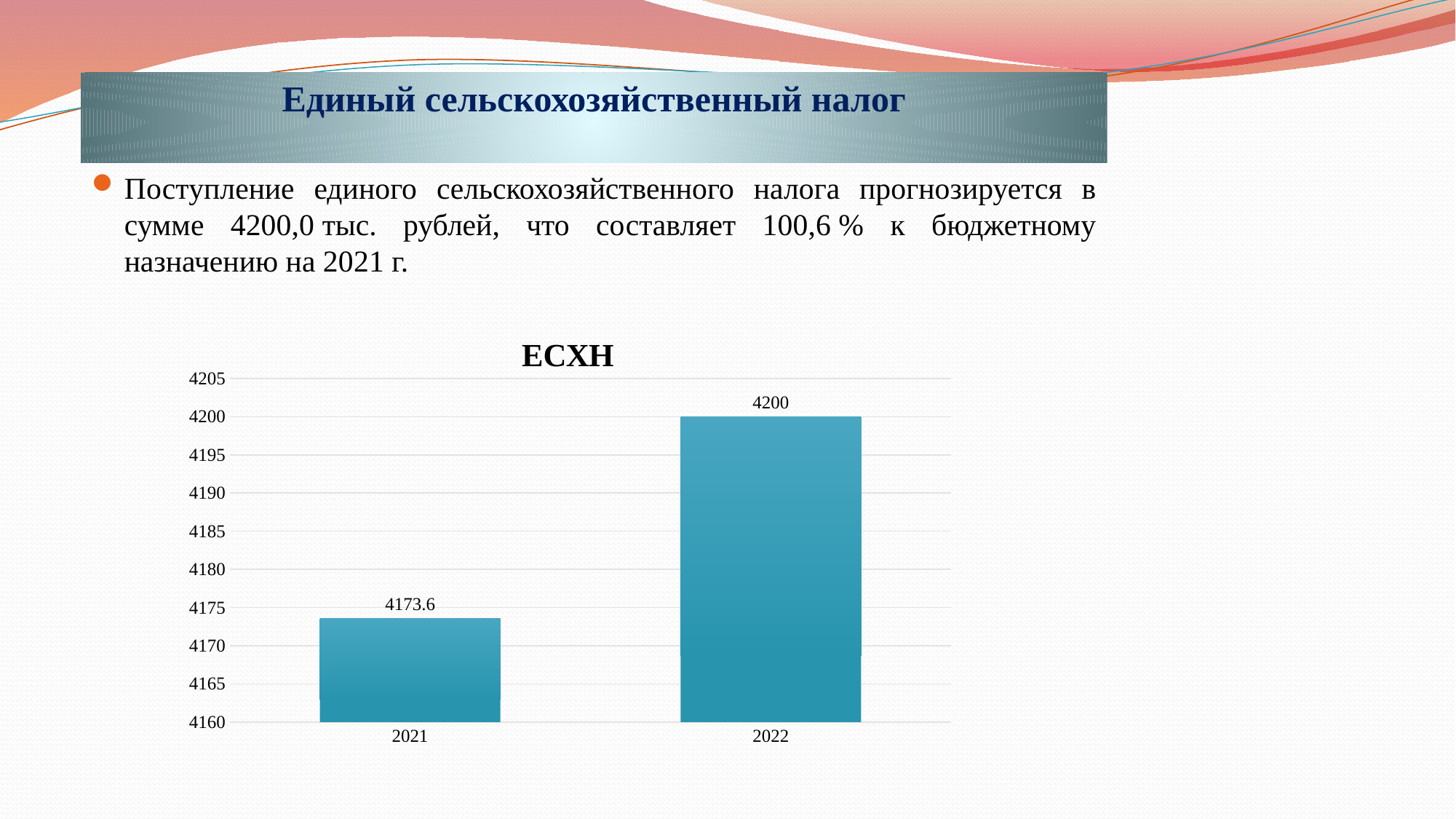

# Единый сельскохозяйственный налог
Поступление единого сельскохозяйственного налога прогнозируется в сумме 4200,0 тыс. рублей, что составляет 100,6 % к бюджетному назначению на 2021 г.

### Chart:

| Category | ЕСХН |
|---|---|
| 2021 | 4173.6 |
| 2022 | 4200.0 |